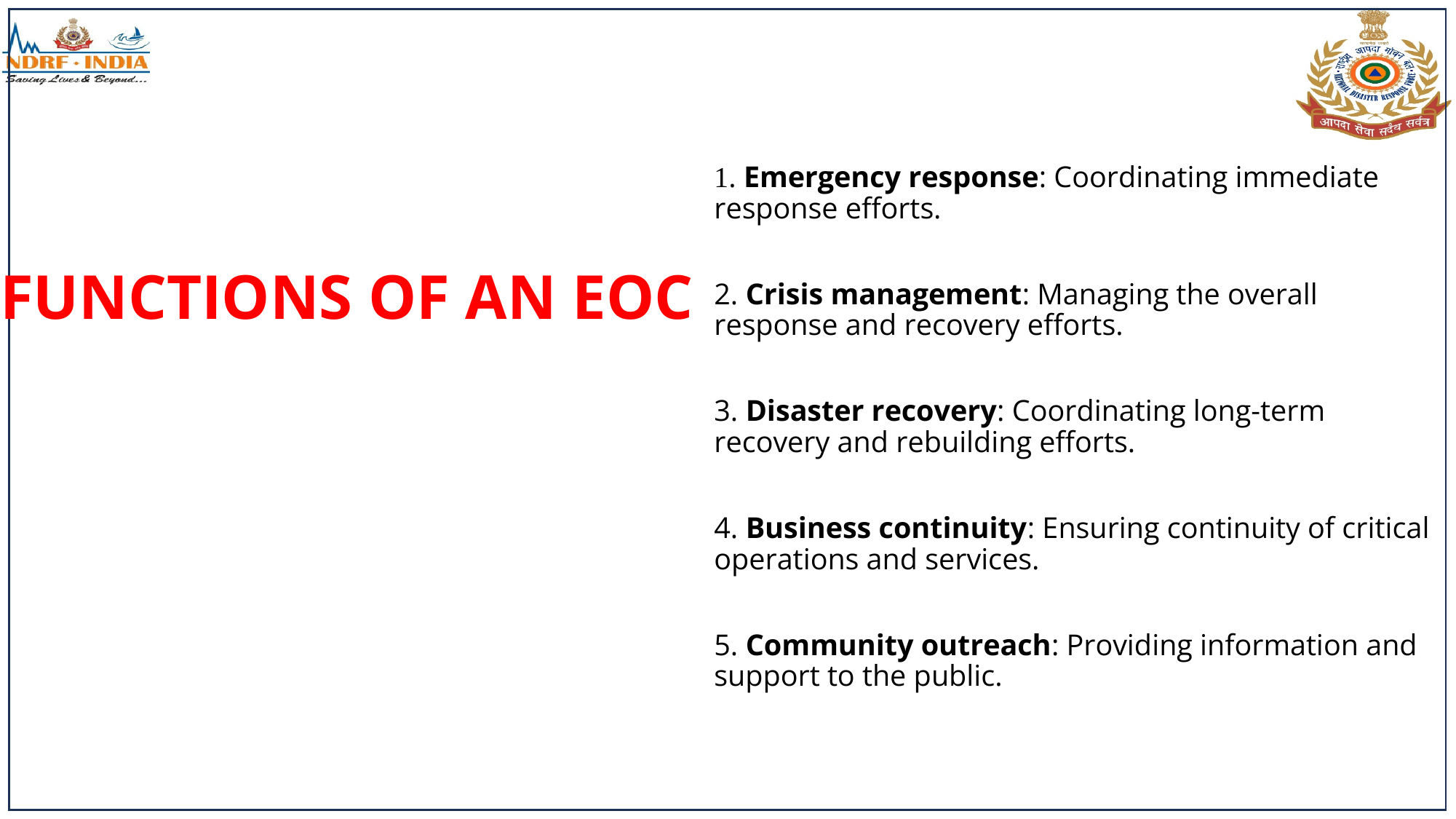

1. Emergency response: Coordinating immediate response efforts.

2. Crisis management: Managing the overall response and recovery efforts.

3. Disaster recovery: Coordinating long-term recovery and rebuilding efforts.

4. Business continuity: Ensuring continuity of critical operations and services.

5. Community outreach: Providing information and support to the public.
# FUNCTIONS OF AN EOC